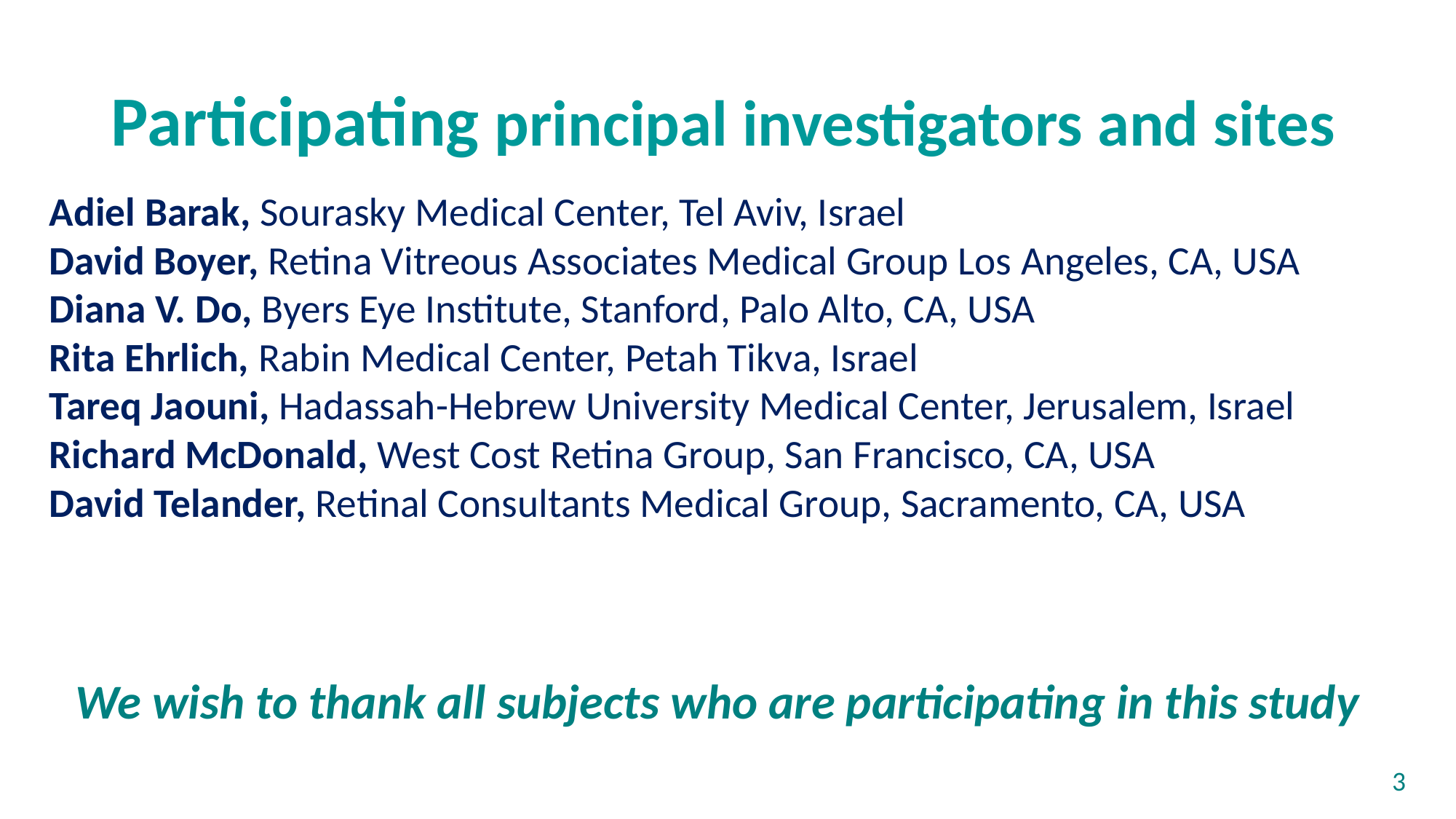

# Participating principal investigators and sites
Adiel Barak, Sourasky Medical Center, Tel Aviv, Israel
David Boyer, Retina Vitreous Associates Medical Group Los Angeles, CA, USA
Diana V. Do, Byers Eye Institute, Stanford, Palo Alto, CA, USA
Rita Ehrlich, Rabin Medical Center, Petah Tikva, Israel
Tareq Jaouni, Hadassah-Hebrew University Medical Center, Jerusalem, Israel
Richard McDonald, West Cost Retina Group, San Francisco, CA, USA
David Telander, Retinal Consultants Medical Group, Sacramento, CA, USA
We wish to thank all subjects who are participating in this study
3